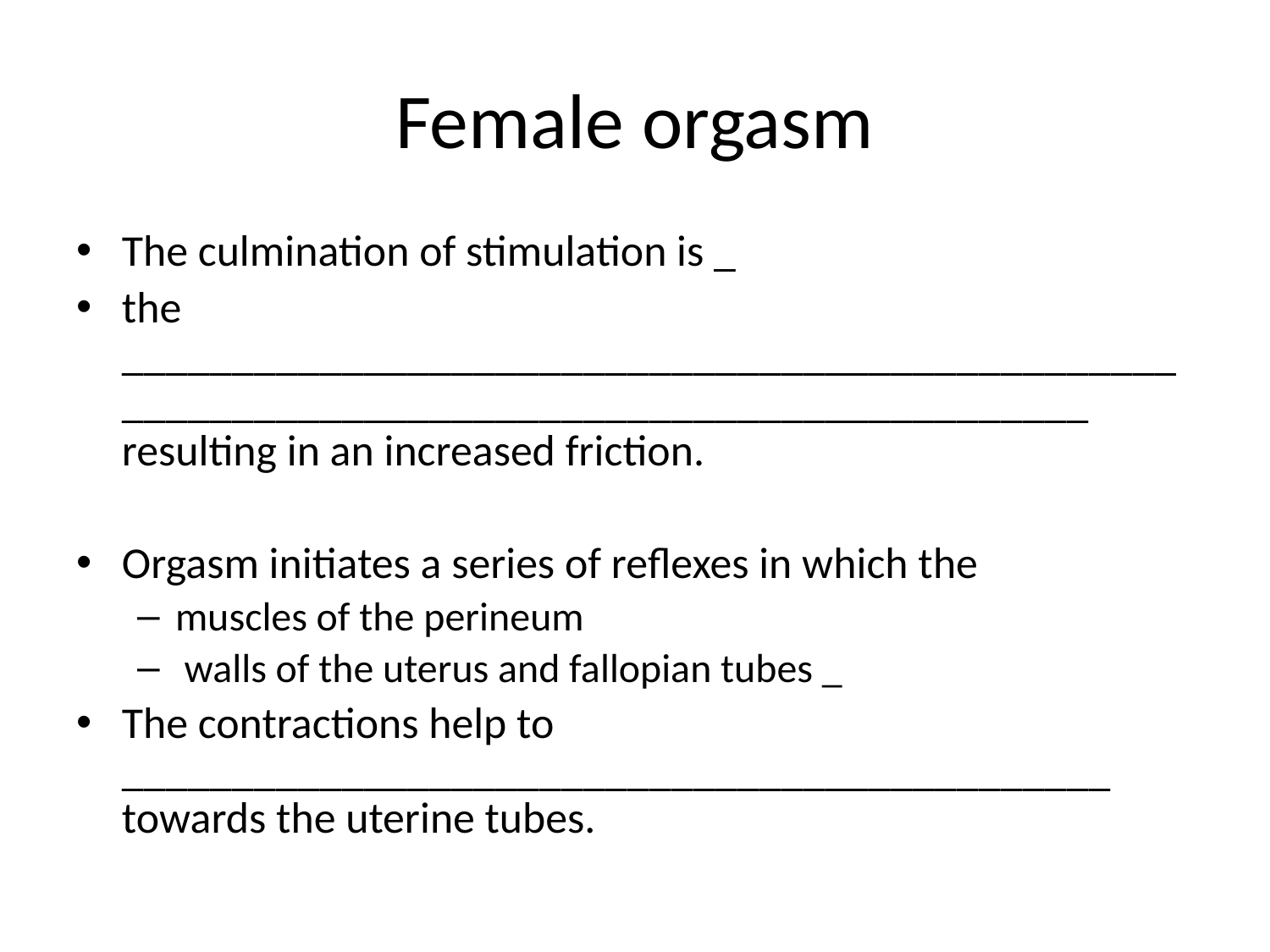

# Female orgasm
The culmination of stimulation is _
the ____________________________________________________________________________________________ resulting in an increased friction.

Orgasm initiates a series of reflexes in which the
muscles of the perineum
 walls of the uterus and fallopian tubes _
The contractions help to _____________________________________________ towards the uterine tubes.